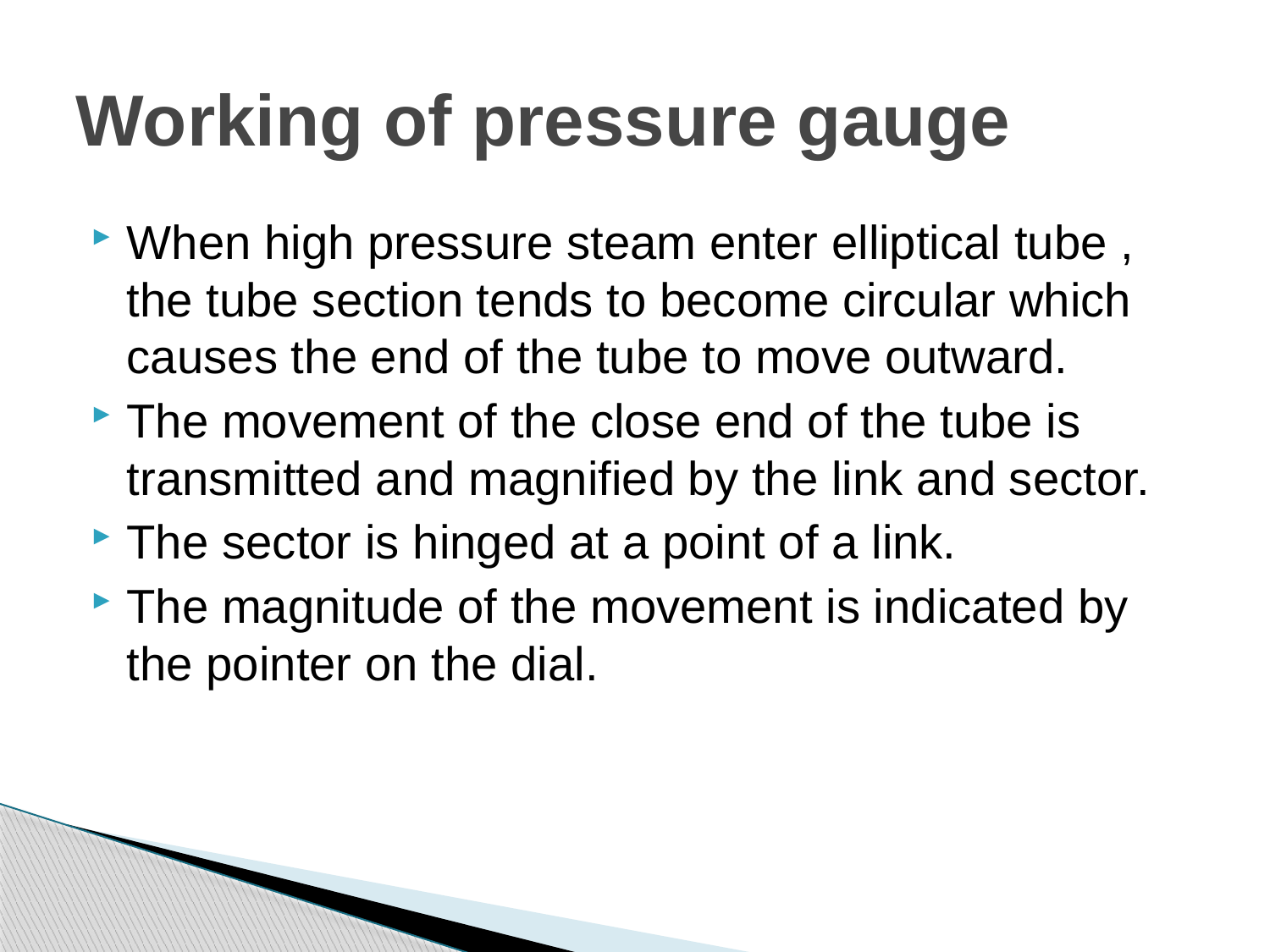

# Working of pressure gauge
When high pressure steam enter elliptical tube , the tube section tends to become circular which causes the end of the tube to move outward.
The movement of the close end of the tube is transmitted and magnified by the link and sector.
The sector is hinged at a point of a link.
The magnitude of the movement is indicated by the pointer on the dial.